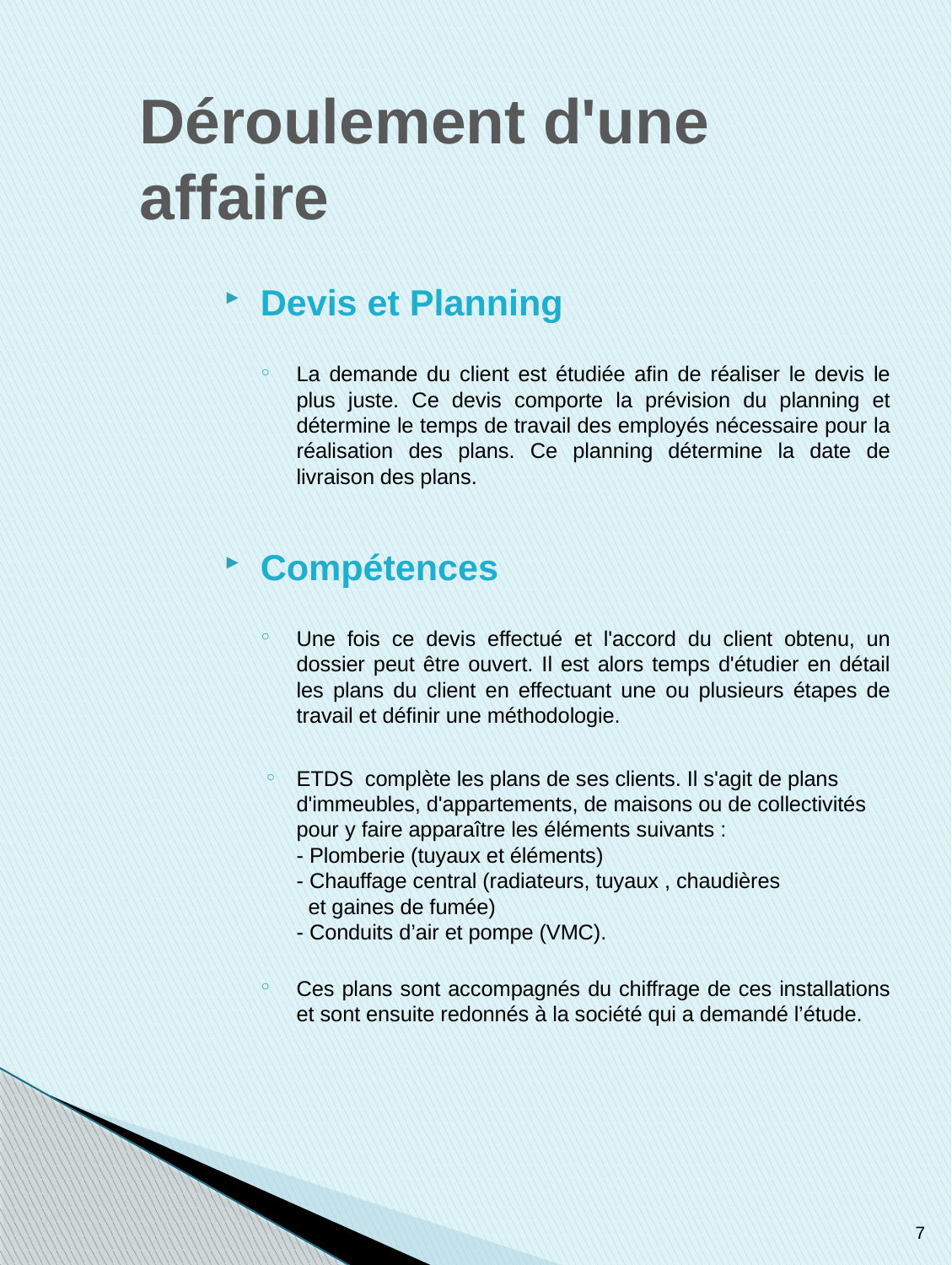

# Déroulement d'une affaire
Devis et Planning

La demande du client est étudiée afin de réaliser le devis le plus juste. Ce devis comporte la prévision du planning et détermine le temps de travail des employés nécessaire pour la réalisation des plans. Ce planning détermine la date de livraison des plans.

Compétences

Une fois ce devis effectué et l'accord du client obtenu, un dossier peut être ouvert. Il est alors temps d'étudier en détail les plans du client en effectuant une ou plusieurs étapes de travail et définir une méthodologie.

ETDS  complète les plans de ses clients. Il s'agit de plans d'immeubles, d'appartements, de maisons ou de collectivités pour y faire apparaître les éléments suivants :
	- Plomberie (tuyaux et éléments)
	- Chauffage central (radiateurs, tuyaux , chaudières 	   et gaines de fumée)
	- Conduits d’air et pompe (VMC).
Ces plans sont accompagnés du chiffrage de ces installations et sont ensuite redonnés à la société qui a demandé l’étude.
7